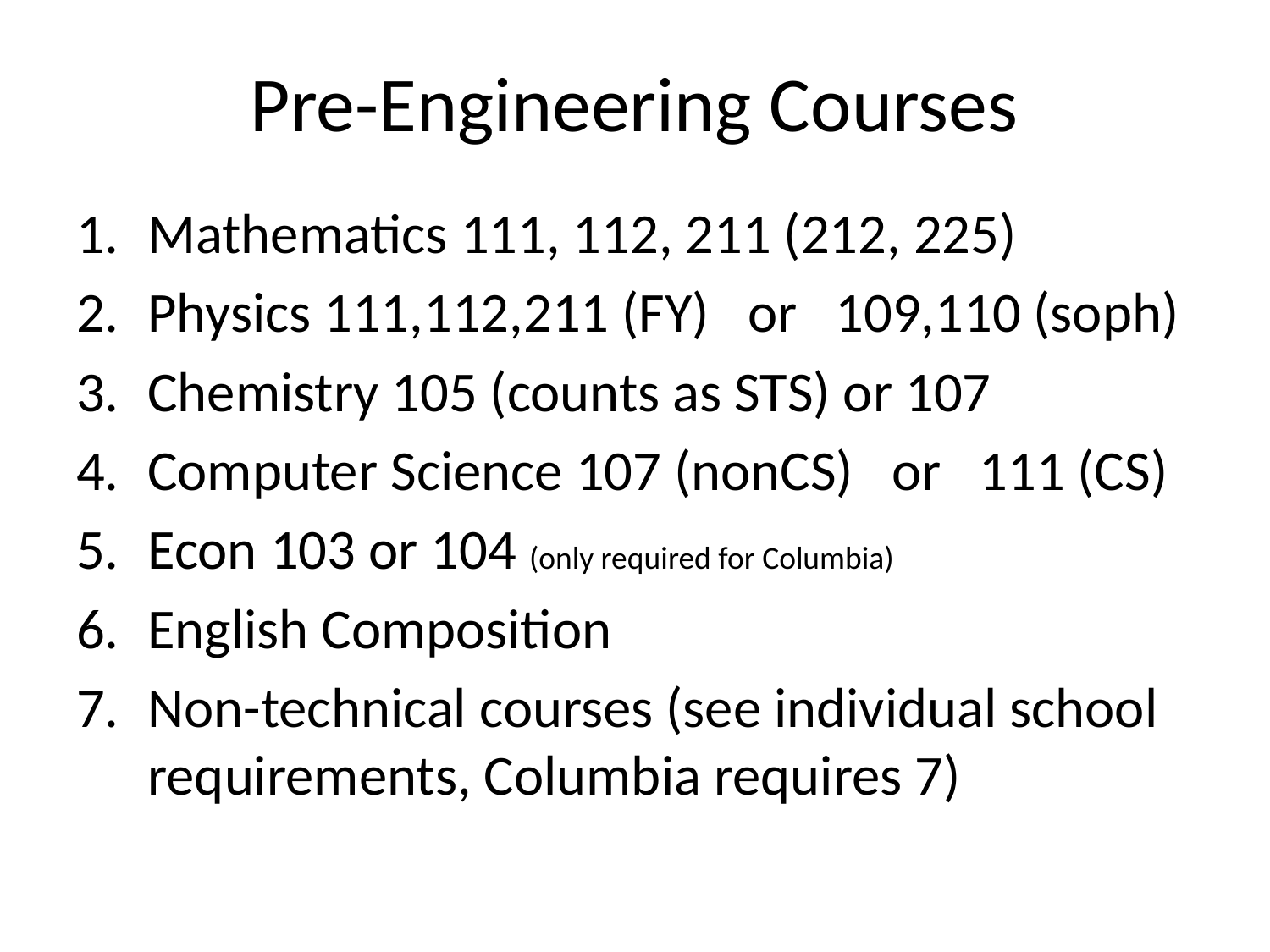

# Pre-Engineering Courses
Mathematics 111, 112, 211 (212, 225)
Physics 111,112,211 (FY)   or   109,110 (soph)
Chemistry 105 (counts as STS) or 107
Computer Science 107 (nonCS)   or   111 (CS)
Econ 103 or 104 (only required for Columbia)
English Composition
Non-technical courses (see individual school requirements, Columbia requires 7)